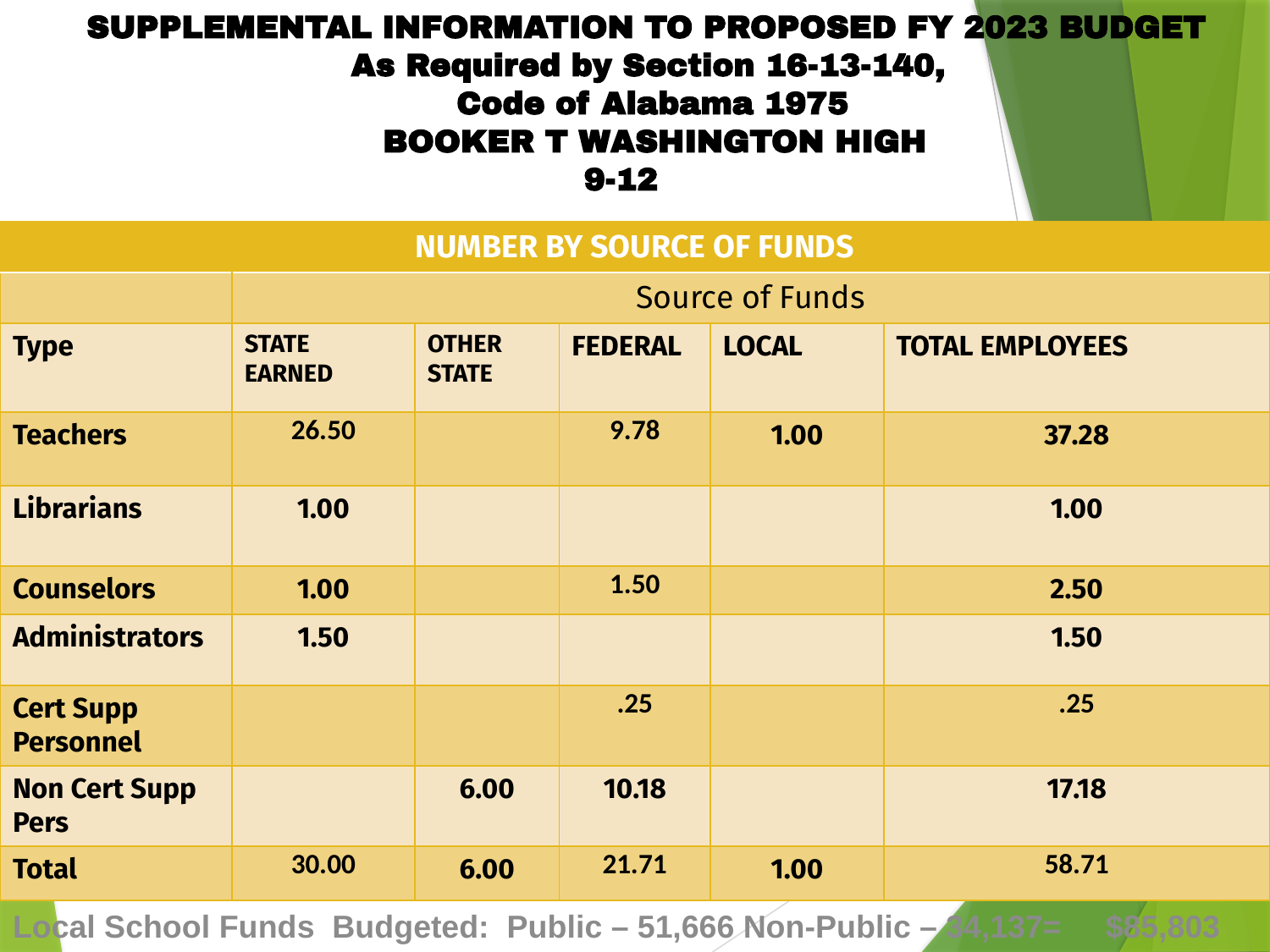

SUPPLEMENTAL INFORMATION TO PROPOSED FY 2023 BUDGET
	               As Required by Section 16-13-140,
                                     Code of Alabama 1975
                              BOOKER T WASHINGTON HIGH
                                                 9-12
| NUMBER BY SOURCE OF FUNDS |  |  |  |  |  |
| --- | --- | --- | --- | --- | --- |
|  | Source of Funds |  |  |  |  |
| Type | STATE EARNED | OTHER STATE | FEDERAL | LOCAL | TOTAL EMPLOYEES |
| Teachers | 26.50 |  | 9.78 | 1.00 | 37.28 |
| Librarians | 1.00 |  |  |  | 1.00 |
| Counselors | 1.00 |  | 1.50 |  | 2.50 |
| Administrators | 1.50 |  |  |  | 1.50 |
| Cert Supp Personnel |  |  | .25 |  | .25 |
| Non Cert Supp Pers |  | 6.00 | 10.18 |  | 17.18 |
| Total | 30.00 | 6.00 | 21.71 | 1.00 | 58.71 |
Local School Funds  Budgeted:  Public – 51,666 Non-Public – 34,137=     $85,803